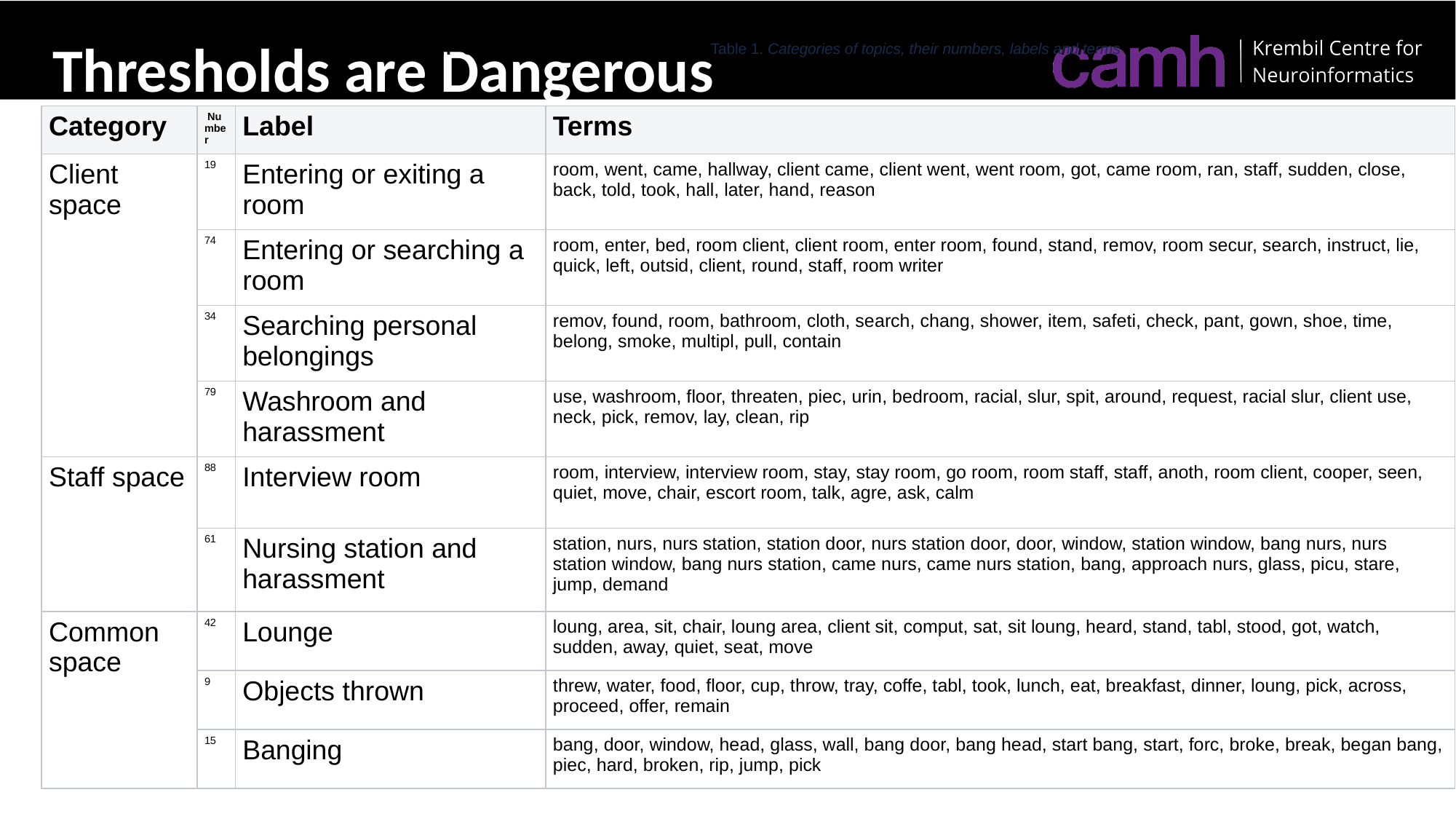

Table 1. Categories of topics, their numbers, labels and terms
# Thresholds are Dangerous
Table 1. Categories of topics, their numbers, labels and terms

| Category | Number | Label | Terms |
| --- | --- | --- | --- |
| Client space | 19 | Entering or exiting a room | room, went, came, hallway, client came, client went, went room, got, came room, ran, staff, sudden, close, back, told, took, hall, later, hand, reason |
|  | 74 | Entering or searching a room | room, enter, bed, room client, client room, enter room, found, stand, remov, room secur, search, instruct, lie, quick, left, outsid, client, round, staff, room writer |
|  | 34 | Searching personal belongings | remov, found, room, bathroom, cloth, search, chang, shower, item, safeti, check, pant, gown, shoe, time, belong, smoke, multipl, pull, contain |
|  | 79 | Washroom and harassment | use, washroom, floor, threaten, piec, urin, bedroom, racial, slur, spit, around, request, racial slur, client use, neck, pick, remov, lay, clean, rip |
| Staff space | 88 | Interview room | room, interview, interview room, stay, stay room, go room, room staff, staff, anoth, room client, cooper, seen, quiet, move, chair, escort room, talk, agre, ask, calm |
|  | 61 | Nursing station and harassment | station, nurs, nurs station, station door, nurs station door, door, window, station window, bang nurs, nurs station window, bang nurs station, came nurs, came nurs station, bang, approach nurs, glass, picu, stare, jump, demand |
| Common space | 42 | Lounge | loung, area, sit, chair, loung area, client sit, comput, sat, sit loung, heard, stand, tabl, stood, got, watch, sudden, away, quiet, seat, move |
|  | 9 | Objects thrown | threw, water, food, floor, cup, throw, tray, coffe, tabl, took, lunch, eat, breakfast, dinner, loung, pick, across, proceed, offer, remain |
|  | 15 | Banging | bang, door, window, head, glass, wall, bang door, bang head, start bang, start, forc, broke, break, began bang, piec, hard, broken, rip, jump, pick |